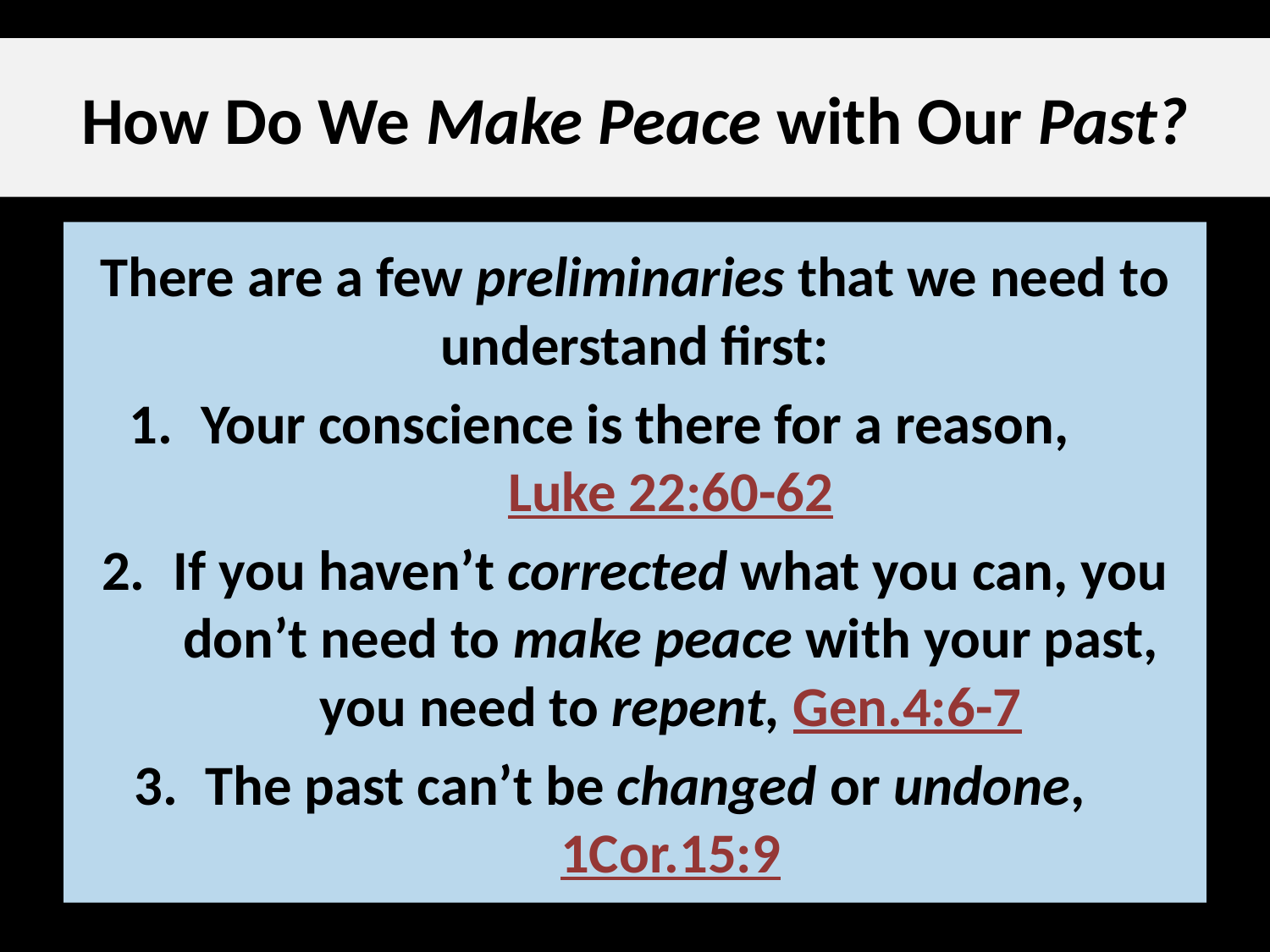

# How Do We Make Peace with Our Past?
There are a few preliminaries that we need to understand first:
Your conscience is there for a reason, 	     Luke 22:60-62
If you haven’t corrected what you can, you don’t need to make peace with your past, you need to repent, Gen.4:6-7
The past can’t be changed or undone,     1Cor.15:9